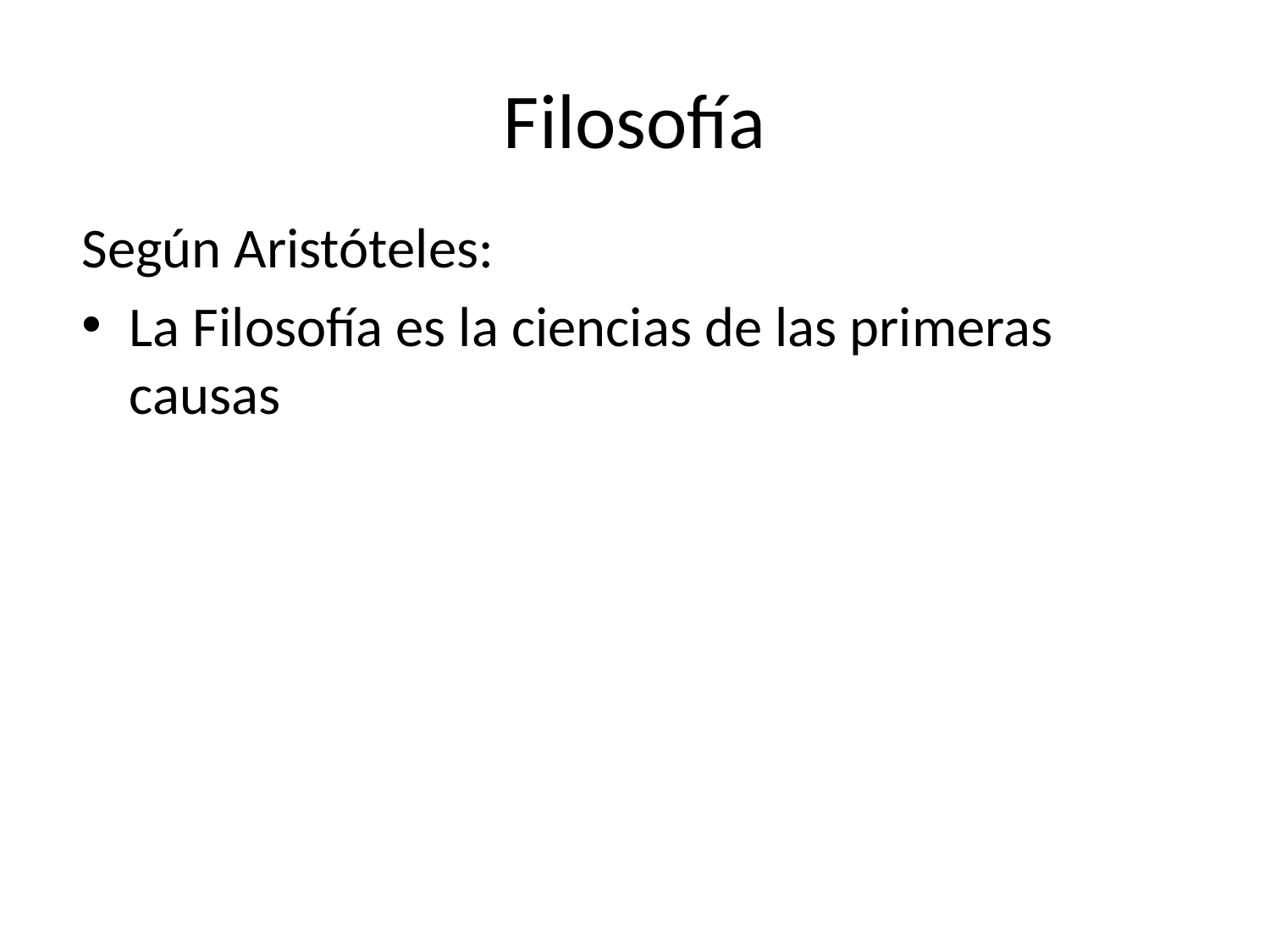

# Filosofía
Según Aristóteles:
La Filosofía es la ciencias de las primeras causas